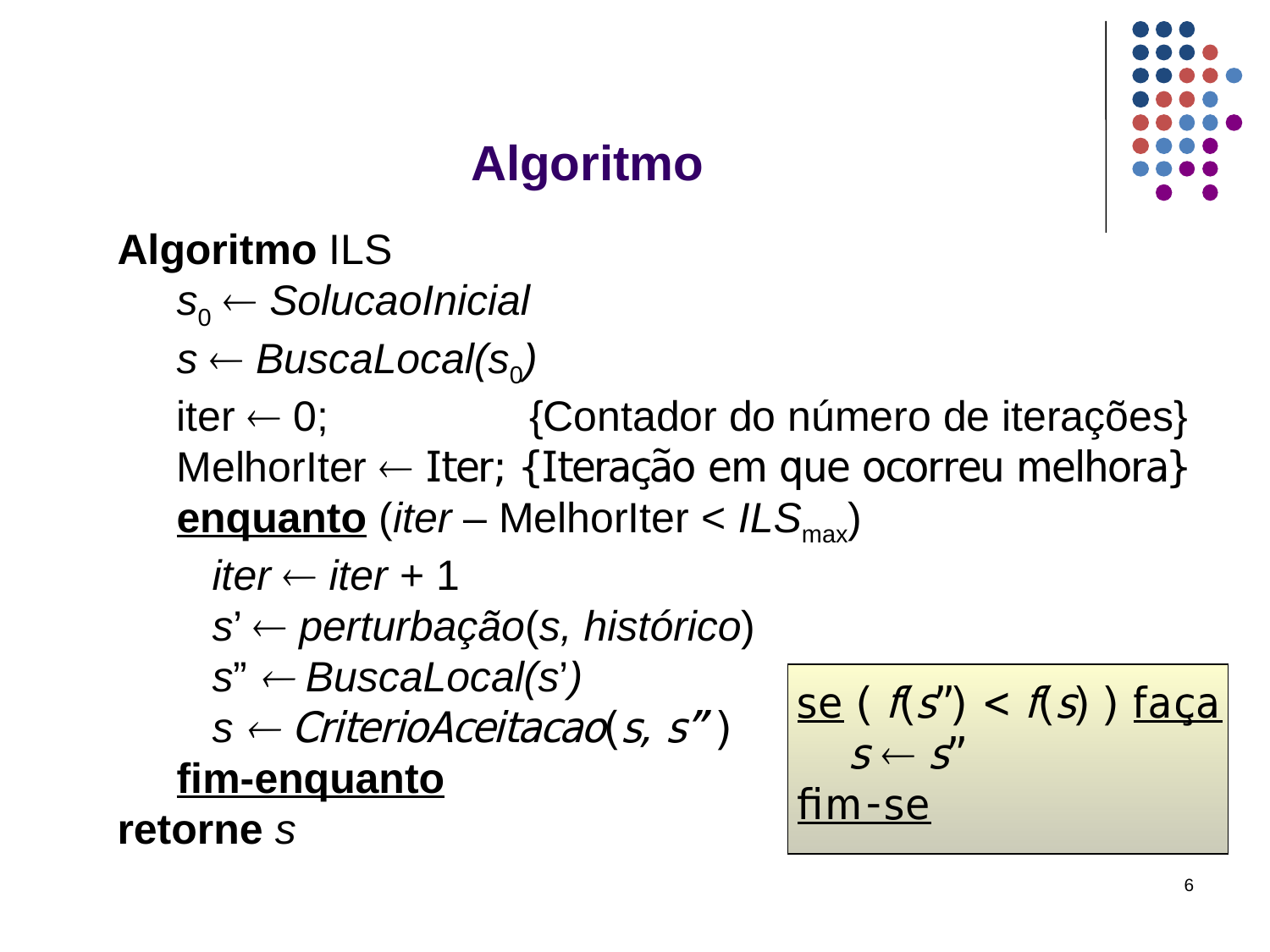

Algoritmo

Algoritmo ILS
     s0 ← SolucaoInicial
     s ← BuscaLocal(s0)
     iter ← 0;                 {Contador do número de iterações}
     MelhorIter ← Iter; {Iteração em que ocorreu melhora}
     enquanto (iter – MelhorIter < ILSmax)
        iter ← iter + 1
        s’ ← perturbação(s, histórico)
        s” ← BuscaLocal(s’)
        s ← CriterioAceitacao(s, s’’ )
     fim-enquanto
retorne s

se ( f(s”) < f(s) ) faça
    s ← s”
fim-se
6